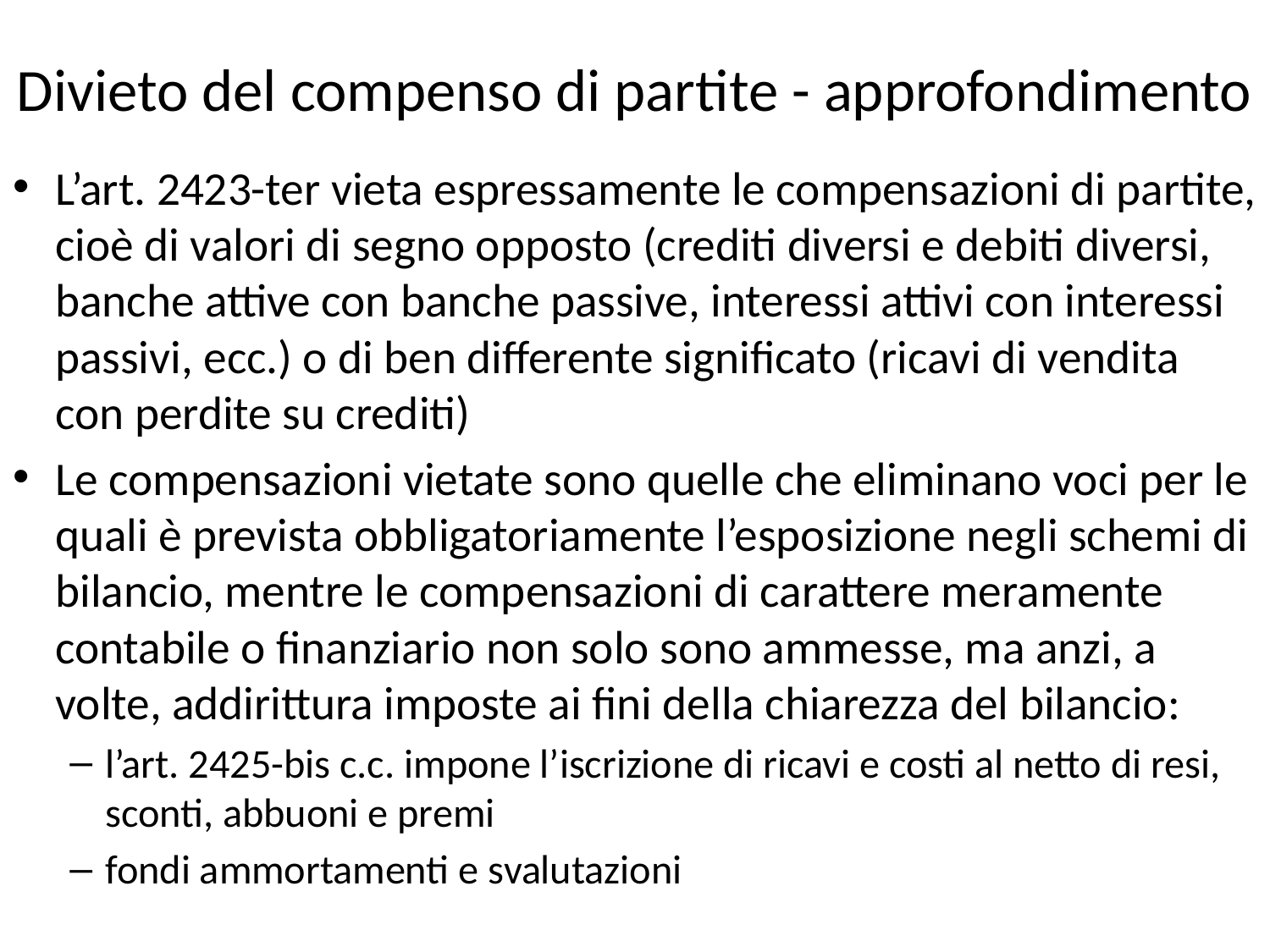

# Divieto del compenso di partite - approfondimento
L’art. 2423-ter vieta espressamente le compensazioni di partite, cioè di valori di segno opposto (crediti diversi e debiti diversi, banche attive con banche passive, interessi attivi con interessi passivi, ecc.) o di ben differente significato (ricavi di vendita con perdite su crediti)
Le compensazioni vietate sono quelle che eliminano voci per le quali è prevista obbligatoriamente l’esposizione negli schemi di bilancio, mentre le compensazioni di carattere meramente contabile o finanziario non solo sono ammesse, ma anzi, a volte, addirittura imposte ai fini della chiarezza del bilancio:
l’art. 2425-bis c.c. impone l’iscrizione di ricavi e costi al netto di resi, sconti, abbuoni e premi
fondi ammortamenti e svalutazioni